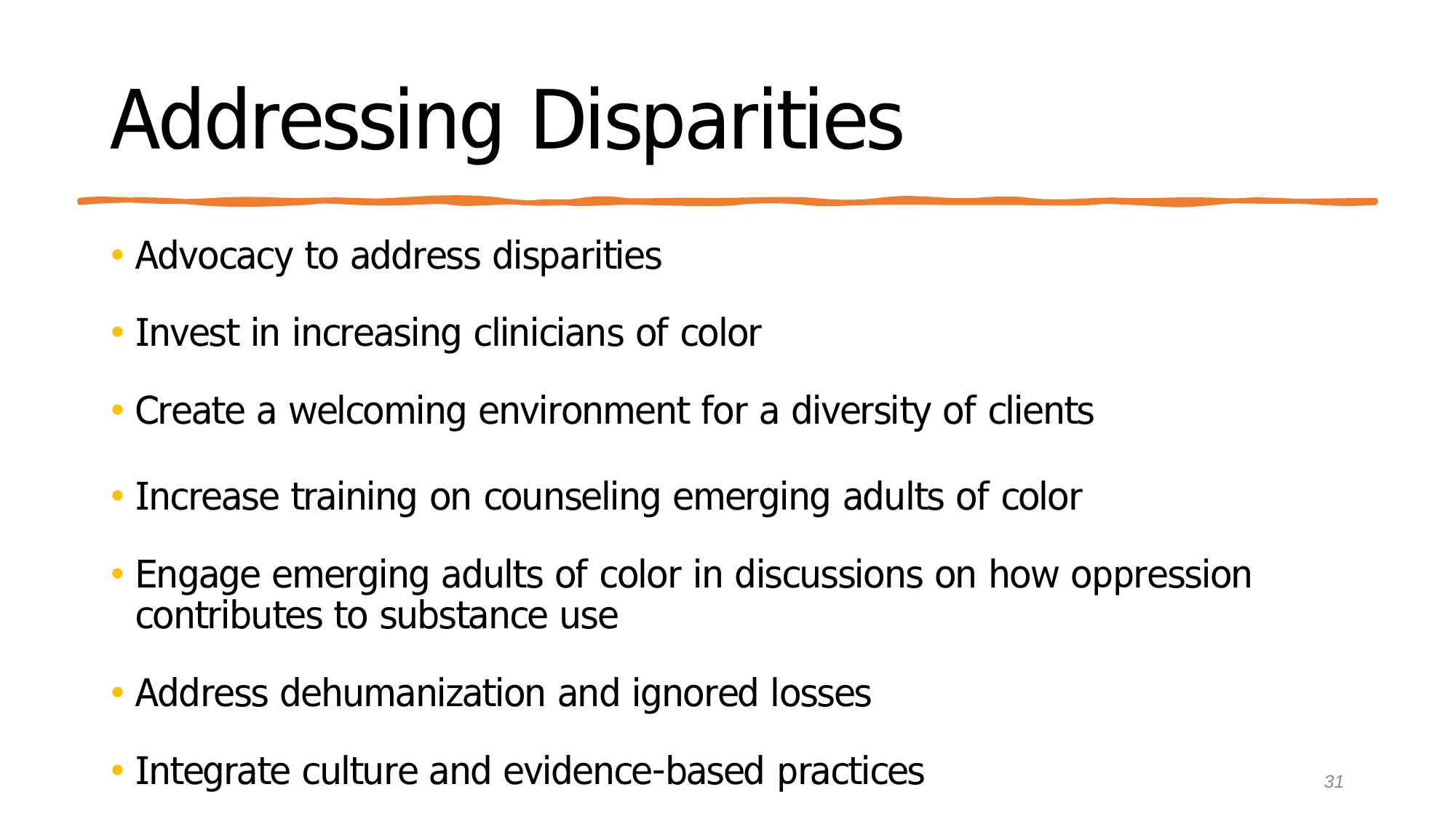

# Addressing Disparities

Advocacy to address disparities

Invest in increasing clinicians of color

Create a welcoming environment for a diversity of clients

Increase training on counseling emerging adults of color

Engage emerging adults of color in discussions on how oppression contributes to substance use

Address dehumanization and ignored losses

Integrate culture and evidence-based practices

31